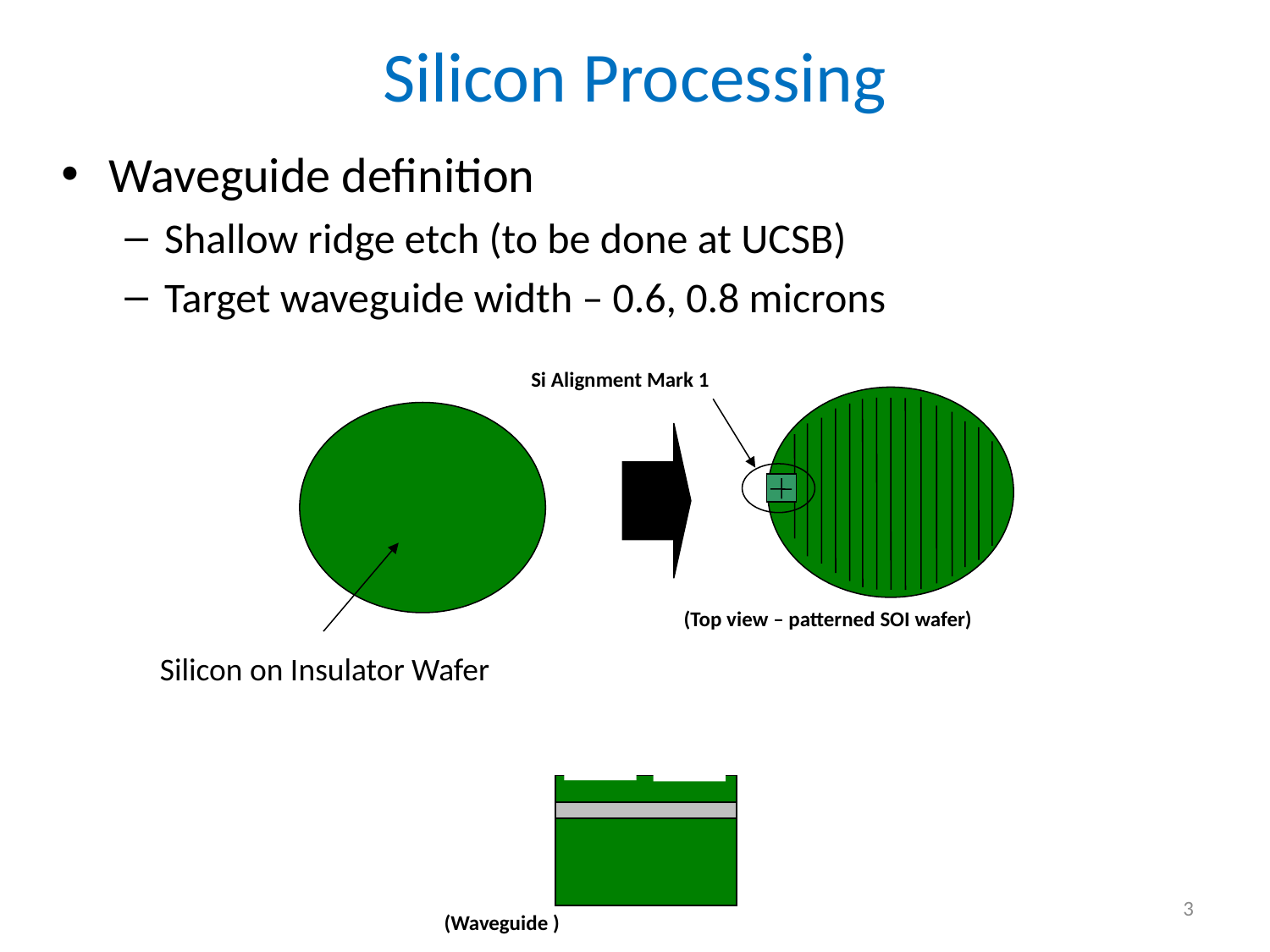

# Silicon Processing
Waveguide definition
Shallow ridge etch (to be done at UCSB)
Target waveguide width – 0.6, 0.8 microns
Si Alignment Mark 1

(Top view – patterned SOI wafer)
Silicon on Insulator Wafer

3
(Waveguide )